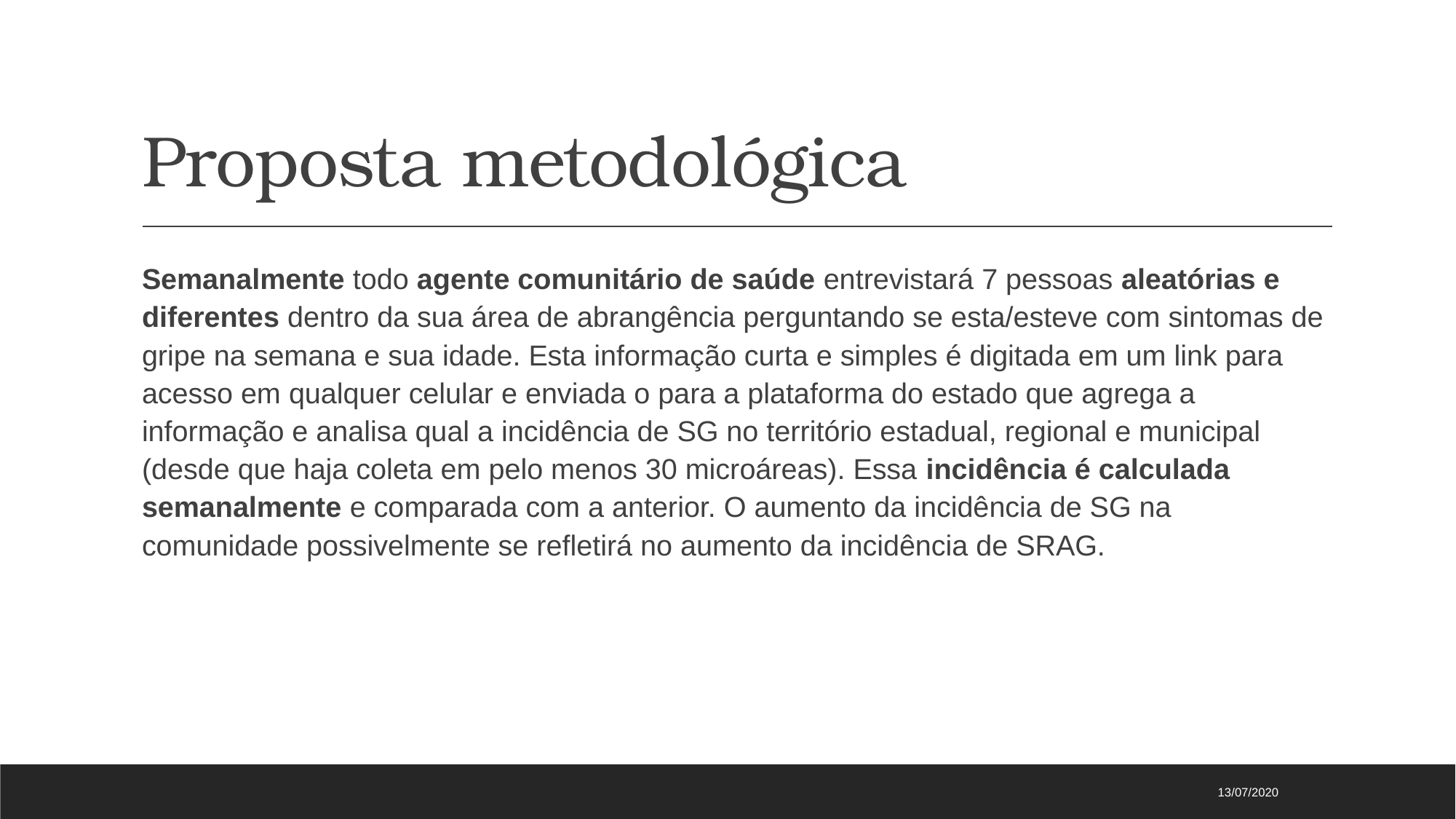

# Proposta metodológica
Semanalmente todo agente comunitário de saúde entrevistará 7 pessoas aleatórias e diferentes dentro da sua área de abrangência perguntando se esta/esteve com sintomas de gripe na semana e sua idade. Esta informação curta e simples é digitada em um link para acesso em qualquer celular e enviada o para a plataforma do estado que agrega a informação e analisa qual a incidência de SG no território estadual, regional e municipal (desde que haja coleta em pelo menos 30 microáreas). Essa incidência é calculada semanalmente e comparada com a anterior. O aumento da incidência de SG na comunidade possivelmente se refletirá no aumento da incidência de SRAG.
13/07/2020